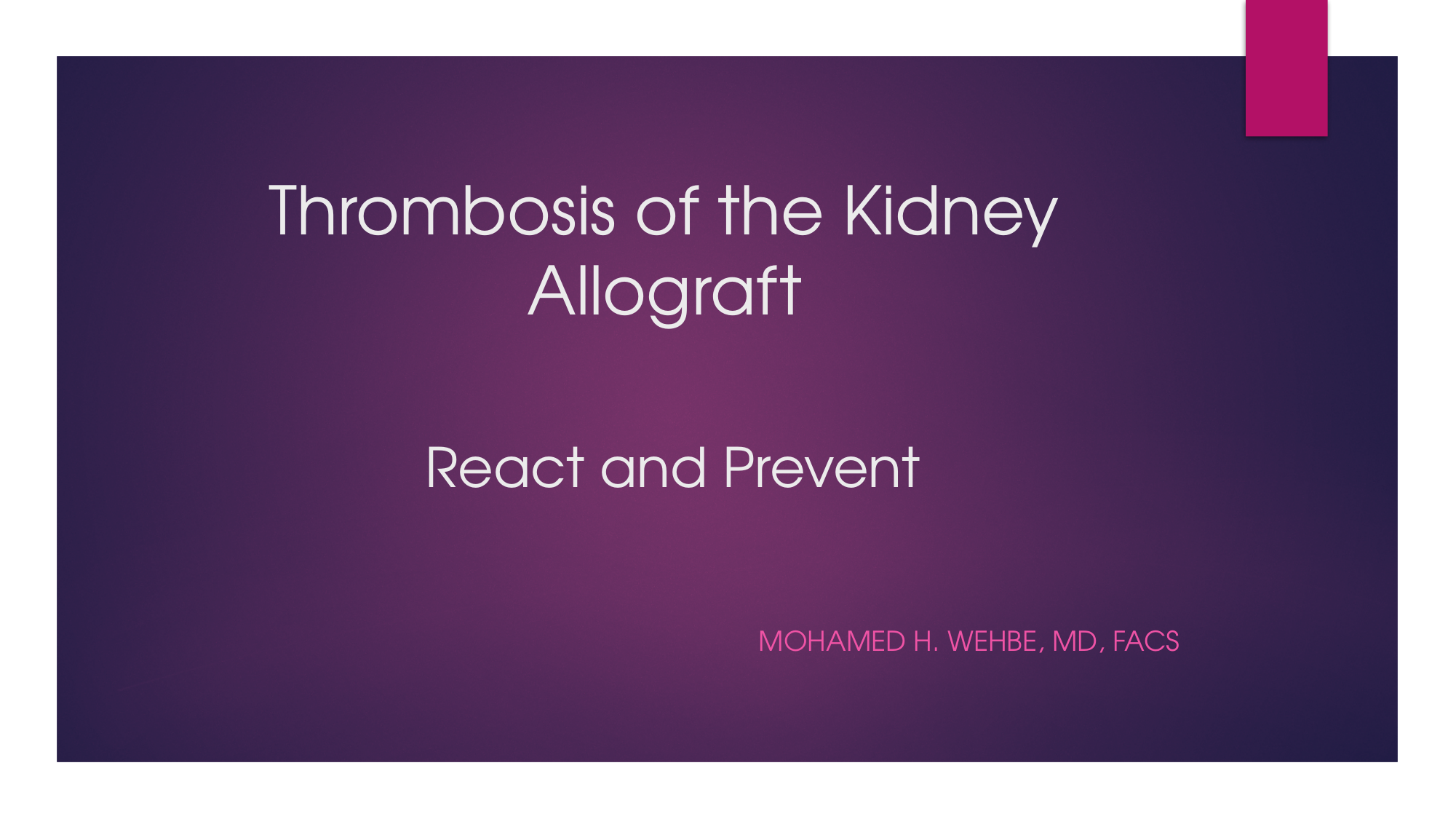

# Thrombosis of the Kidney Allograft React and Prevent

Mohamed H. Wehbe, MD, FACS